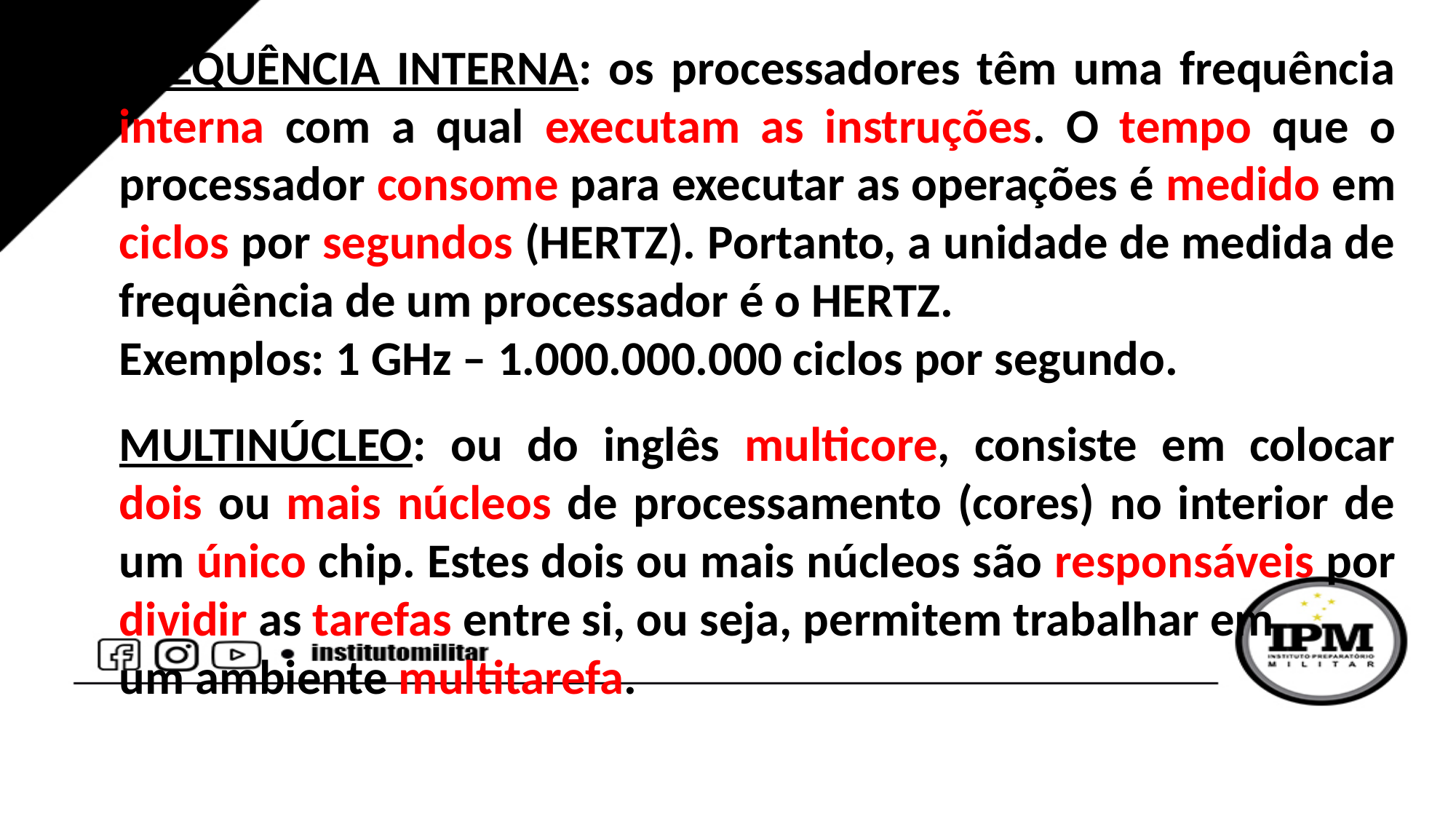

FREQUÊNCIA INTERNA: os processadores têm uma frequência interna com a qual executam as instruções. O tempo que o processador consome para executar as operações é medido em ciclos por segundos (HERTZ). Portanto, a unidade de medida de frequência de um processador é o HERTZ.
Exemplos: 1 GHz – 1.000.000.000 ciclos por segundo.

MULTINÚCLEO: ou do inglês multicore, consiste em colocar dois ou mais núcleos de processamento (cores) no interior de um único chip. Estes dois ou mais núcleos são responsáveis por dividir as tarefas entre si, ou seja, permitem trabalhar em
um ambiente multitarefa.